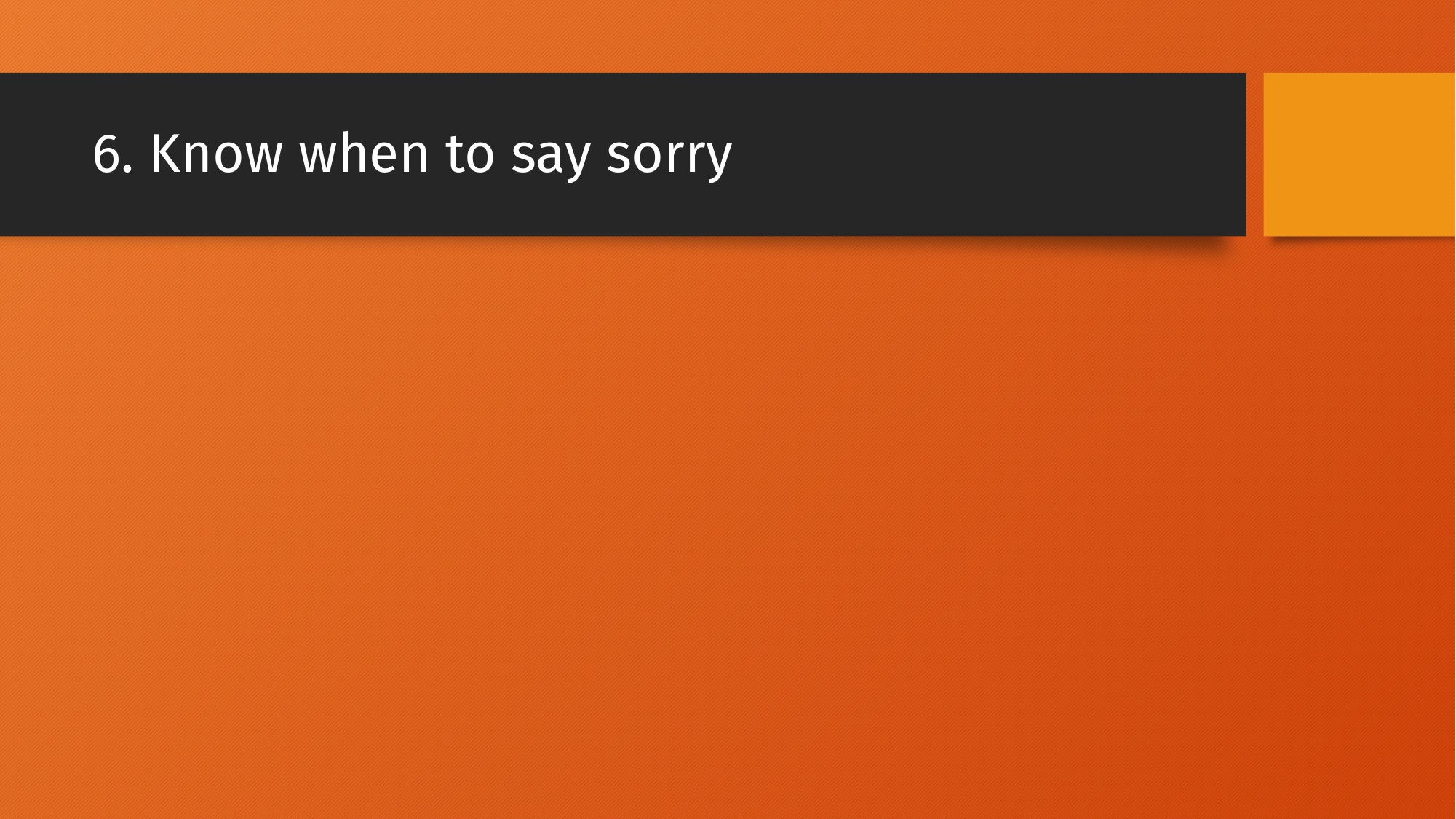

# 6. Know when to say sorry